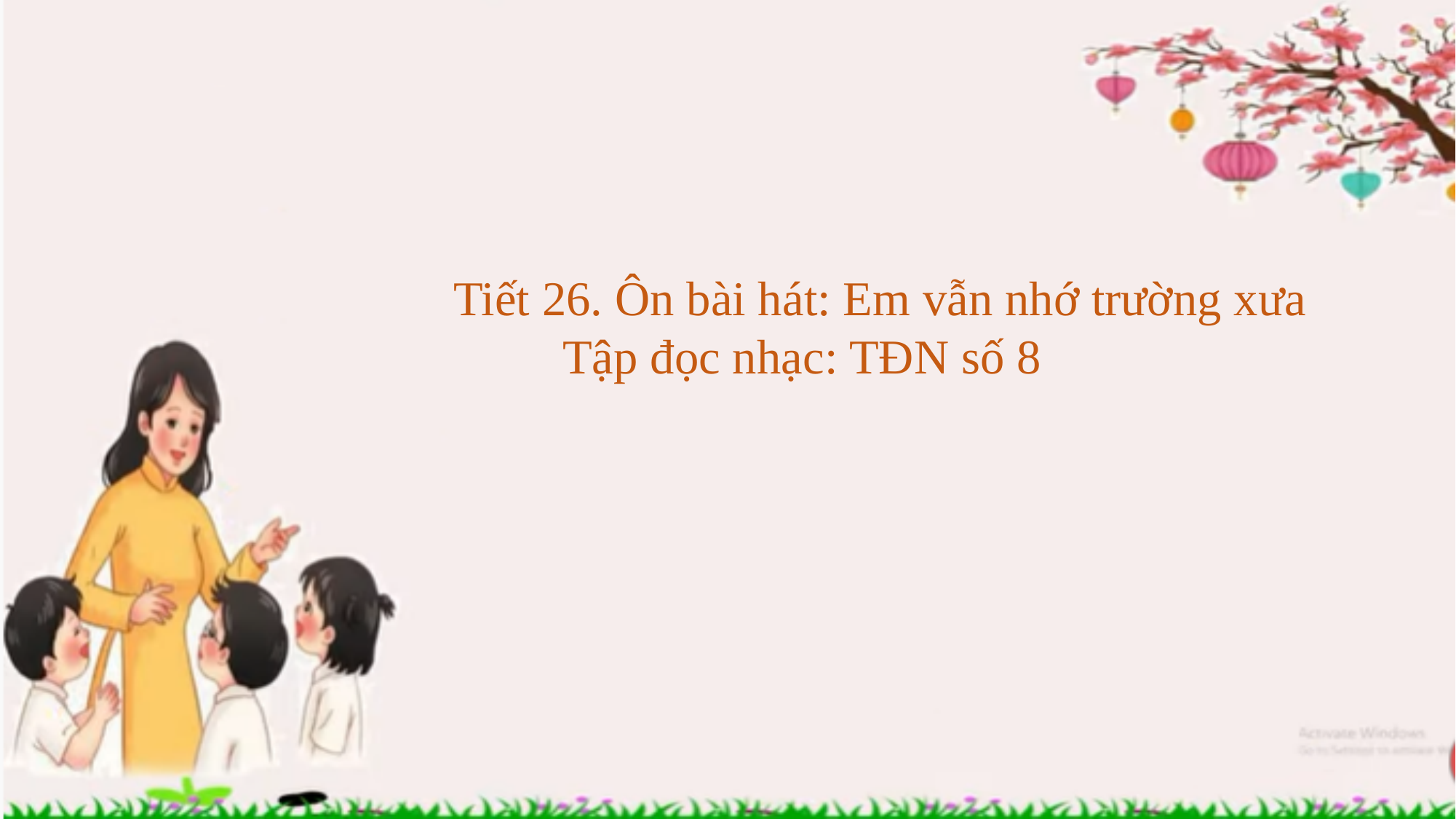

Tiết 26. Ôn bài hát: Em vẫn nhớ trường xưa
	Tập đọc nhạc: TĐN số 8